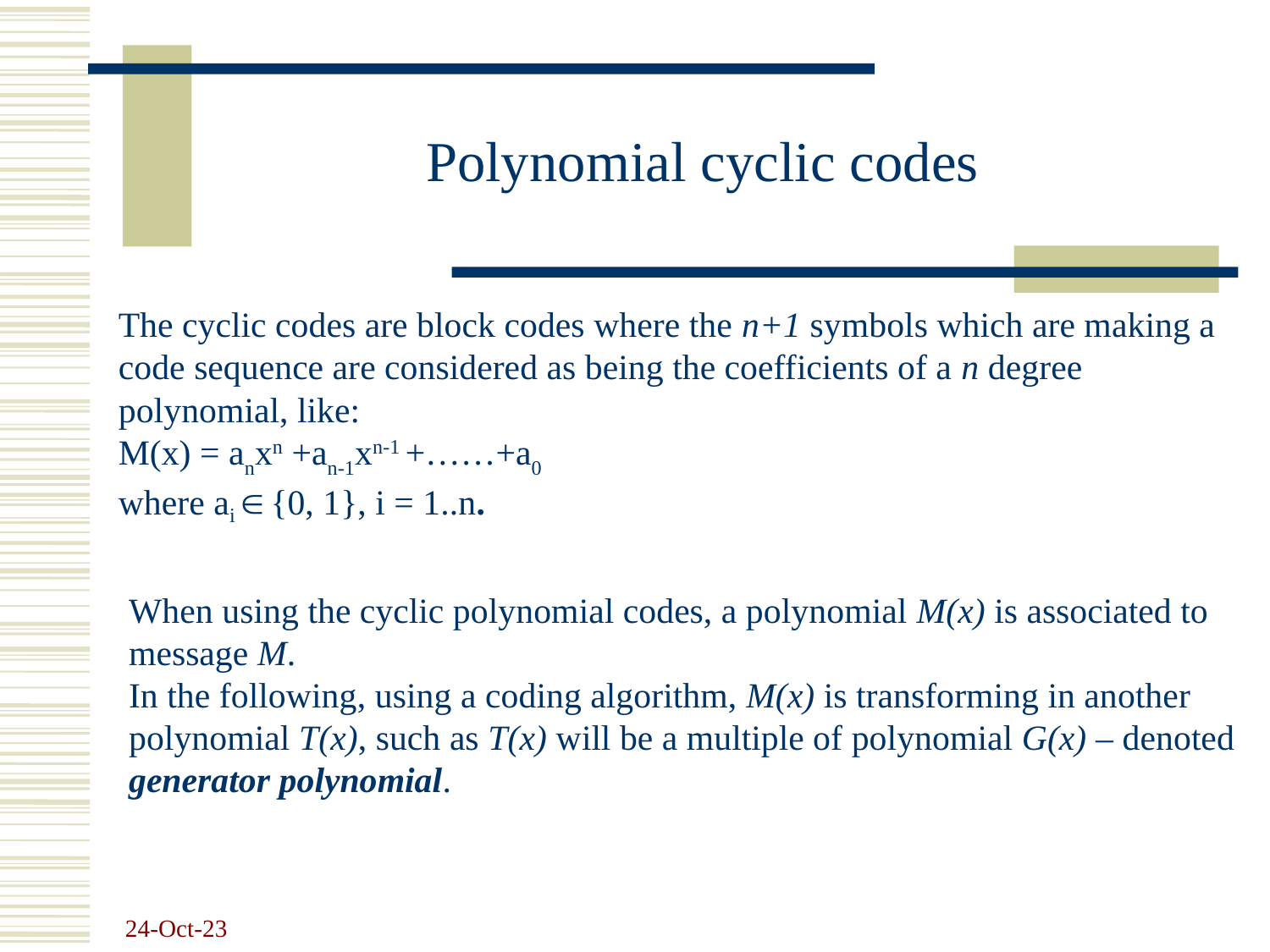

# Polynomial cyclic codes
The cyclic codes are block codes where the n+1 symbols which are making a code sequence are considered as being the coefficients of a n degree polynomial, like:
M(x) = anxn +an-1xn-1 +……+a0
where ai ∈ {0, 1}, i = 1..n.

When using the cyclic polynomial codes, a polynomial M(x) is associated to message M.
In the following, using a coding algorithm, M(x) is transforming in another polynomial T(x), such as T(x) will be a multiple of polynomial G(x) – denoted generator polynomial.

24-Oct-23